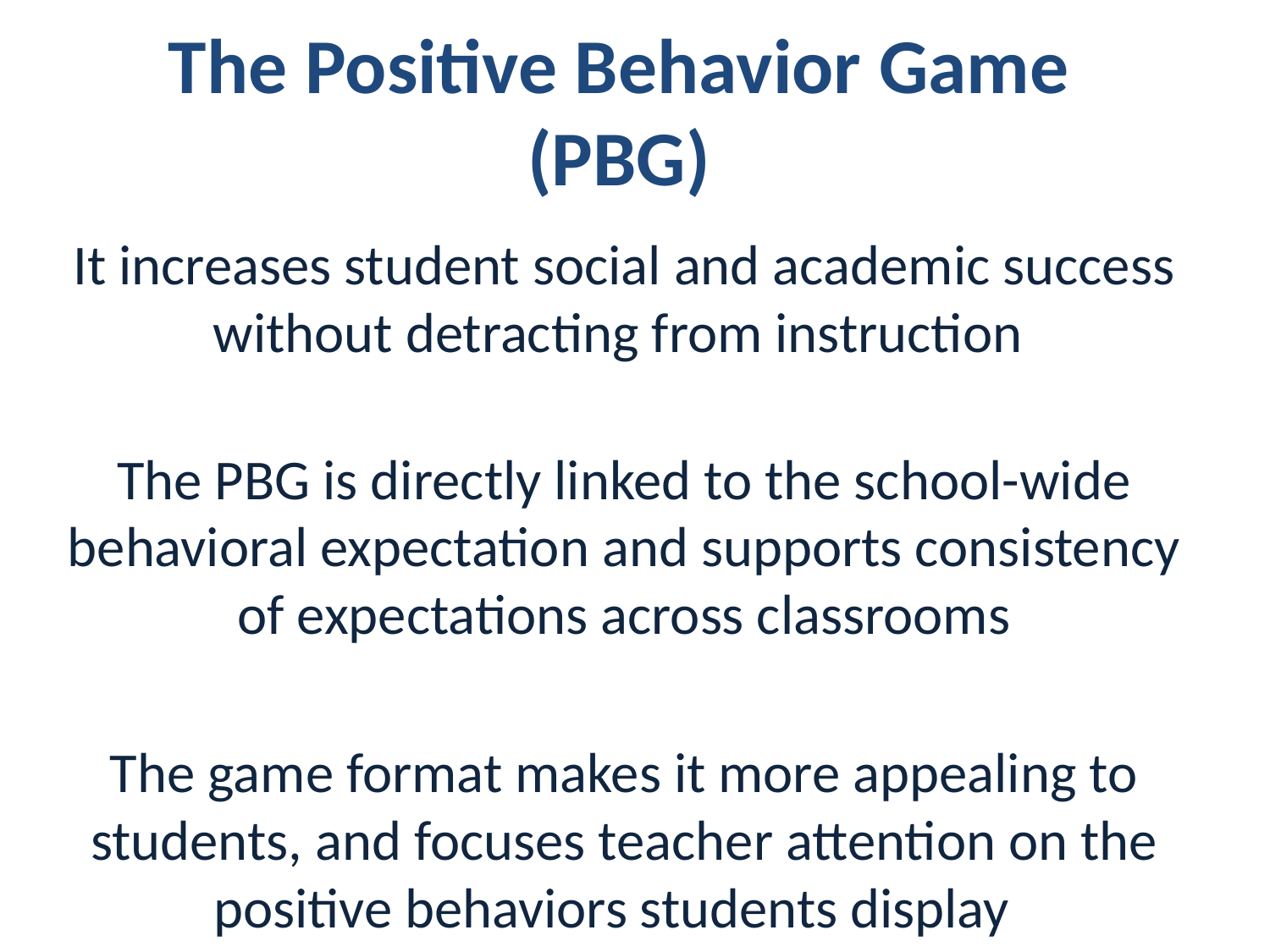

# The Positive Behavior Game (PBG)
It increases student social and academic success without detracting from instruction

The PBG is directly linked to the school-wide behavioral expectation and supports consistency of expectations across classrooms

The game format makes it more appealing to students, and focuses teacher attention on the positive behaviors students display